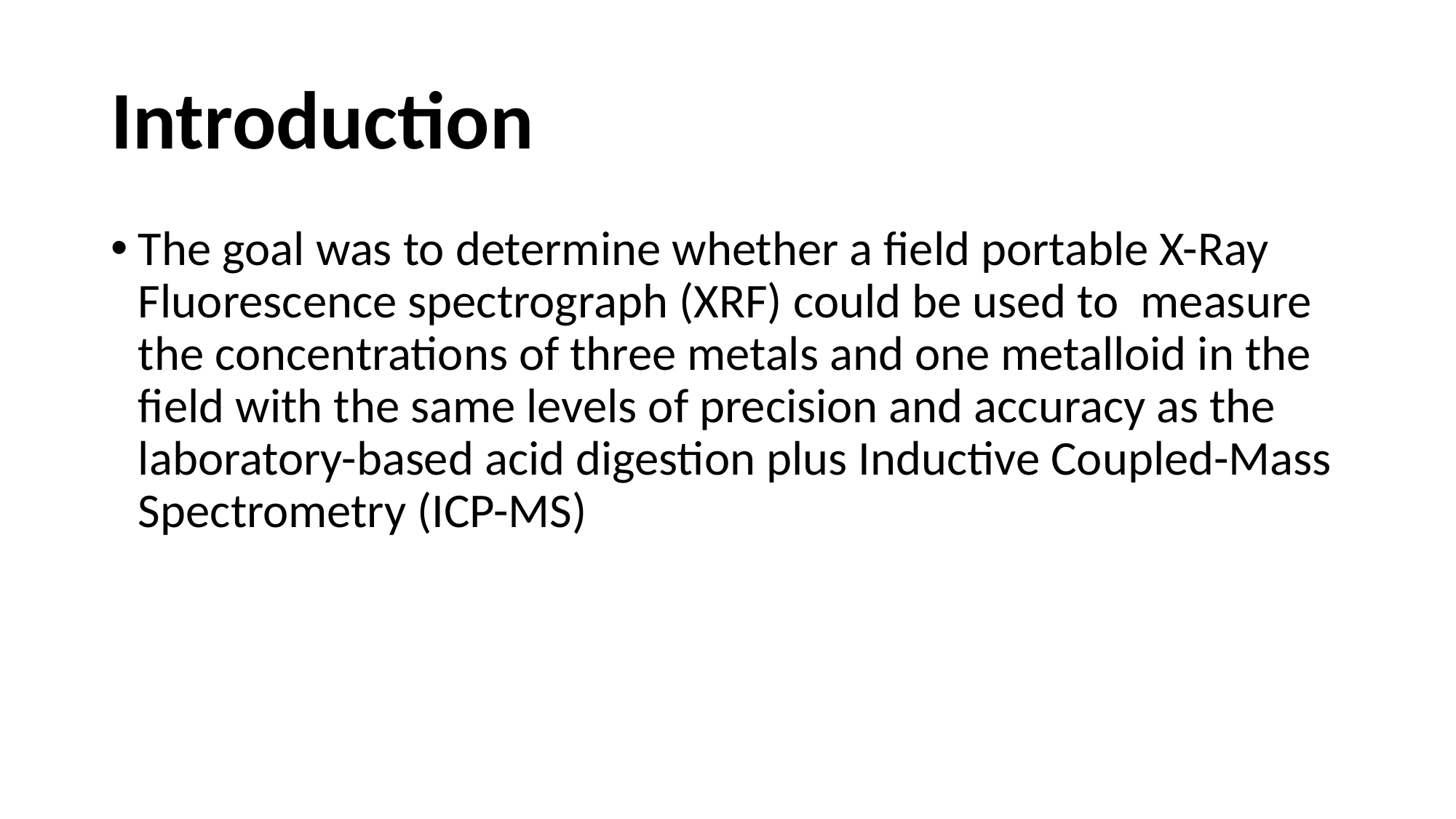

# Introduction
The goal was to determine whether a field portable X-Ray Fluorescence spectrograph (XRF) could be used to  measure the concentrations of three metals and one metalloid in the field with the same levels of precision and accuracy as the laboratory-based acid digestion plus Inductive Coupled-Mass Spectrometry (ICP-MS)